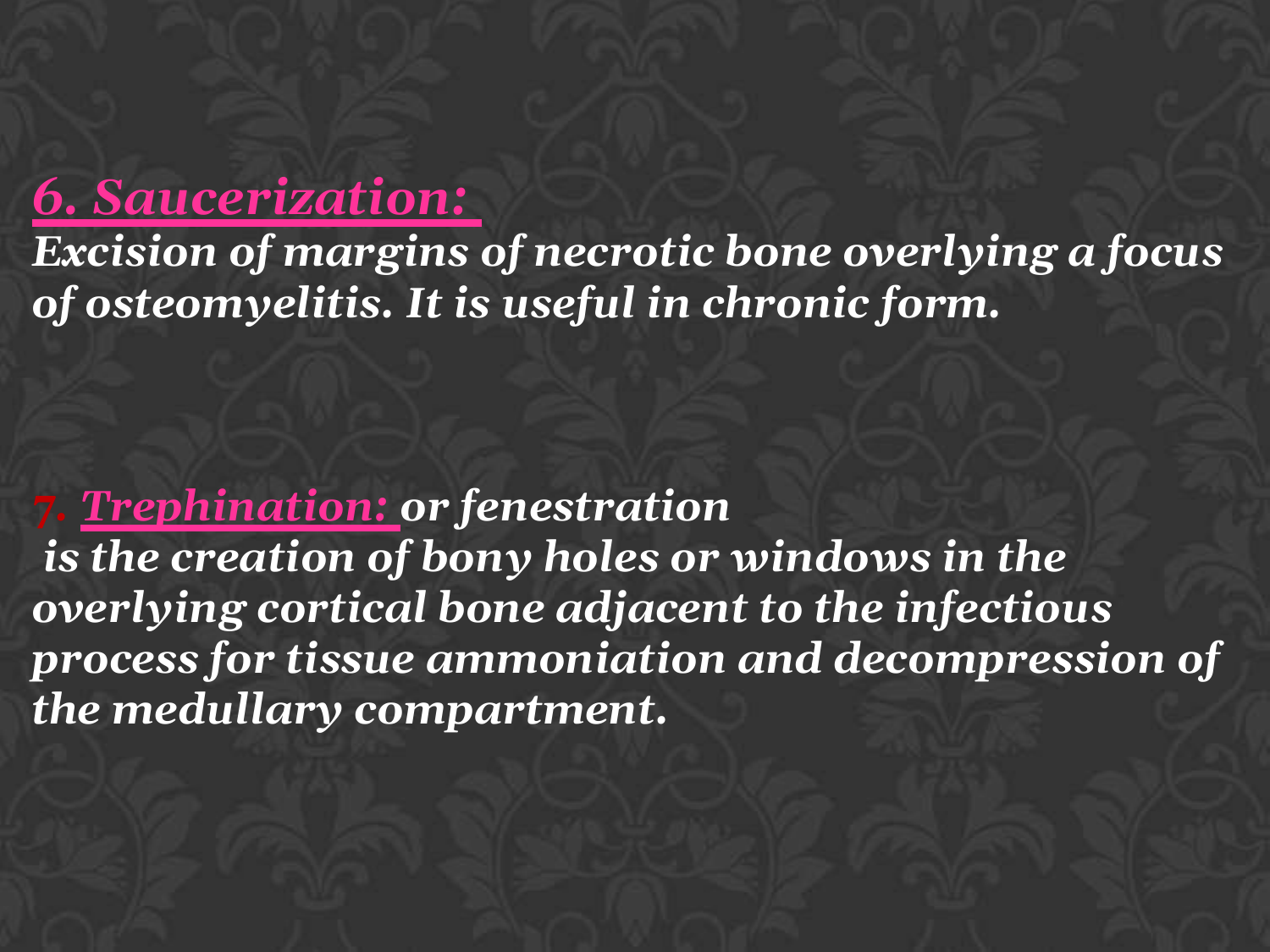

#

6. Saucerization:
Excision of margins of necrotic bone overlying a focus of osteomyelitis. It is useful in chronic form.

7. Trephination: or fenestration
 is the creation of bony holes or windows in the overlying cortical bone adjacent to the infectious process for tissue ammoniation and decompression of the medullary compartment.